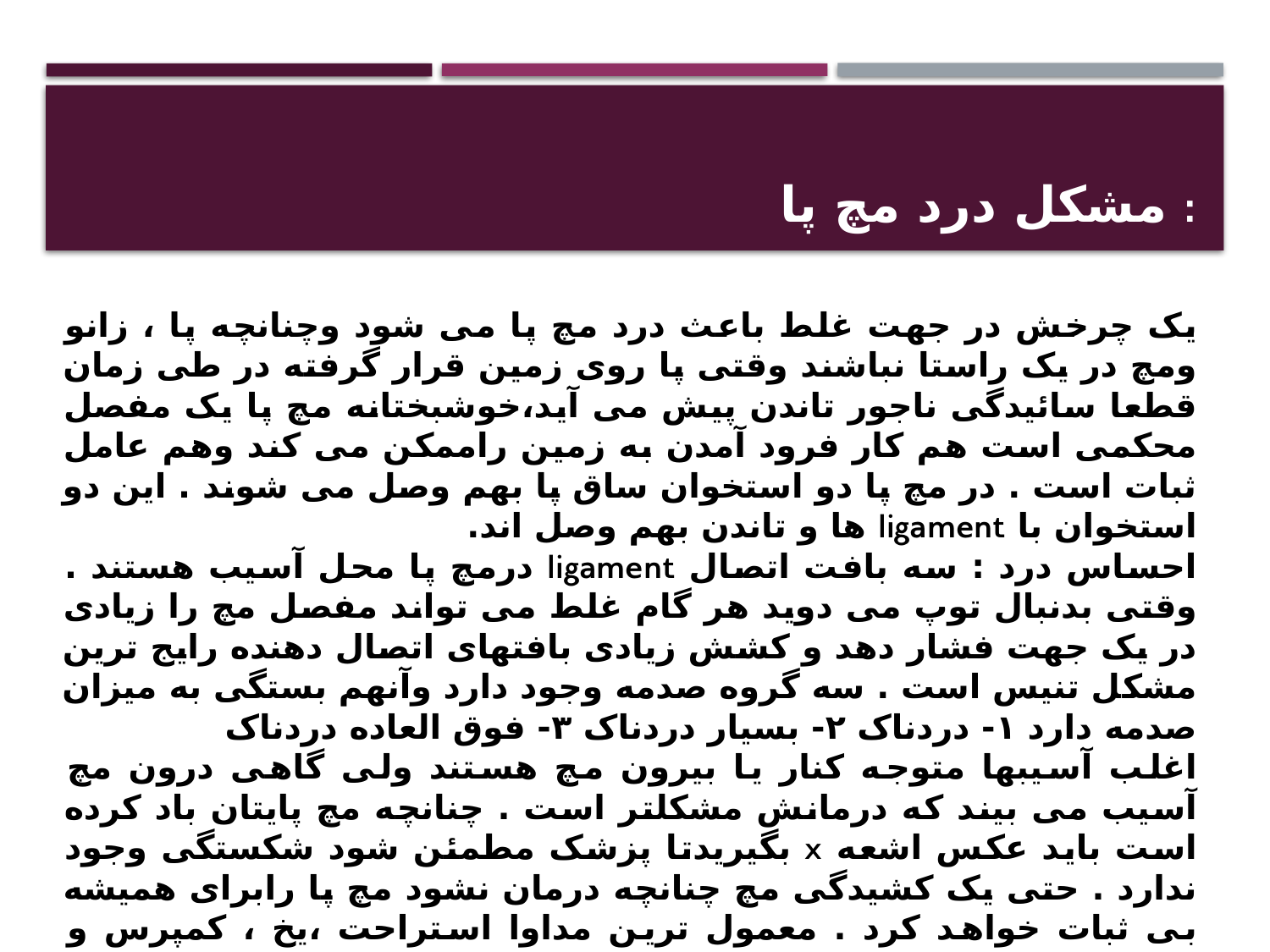

# مشکل درد مچ پا :
یک چرخش در جهت غلط باعث درد مچ پا می شود وچنانچه پا ، زانو ومچ در یک راستا نباشند وقتی پا روی زمین قرار گرفته در طی زمان قطعا سائیدگی ناجور تاندن پیش می آید،خوشبختانه مچ پا یک مفصل محکمی است هم کار فرود آمدن به زمین راممکن می کند وهم عامل ثبات است . در مچ پا دو استخوان ساق پا بهم وصل می شوند . این دو استخوان با ligament ها و تاندن بهم وصل اند.
احساس درد : سه بافت اتصال ligament درمچ پا محل آسیب هستند . وقتی بدنبال توپ می دوید هر گام غلط می تواند مفصل مچ را زیادی در یک جهت فشار دهد و کشش زیادی بافتهای اتصال دهنده رایج ترین مشکل تنیس است . سه گروه صدمه وجود دارد وآنهم بستگی به میزان صدمه دارد ۱- دردناک ۲- بسیار دردناک ۳- فوق العاده دردناک
اغلب آسیبها متوجه کنار یا بیرون مچ هستند ولی گاهی درون مچ آسیب می بیند که درمانش مشکلتر است . چنانچه مچ پایتان باد کرده است باید عکس اشعه x بگیریدتا پزشک مطمئن شود شکستگی وجود ندارد . حتی یک کشیدگی مچ چنانچه درمان نشود مچ پا رابرای همیشه بی ثبات خواهد کرد . معمول ترین مداوا استراحت ،یخ ، کمپرس و زانودر جای بلند است . خیلی ها توجه نمی کنند که چقدر زمان برای مداوا لازم است .
صدمه درجه ۱ دو الی سه هفته صدمه درجه ۲ یک الی دو ماه صدمه درجه ۳ سه الی شش ماه. بازیکنی که زودتر از موعد به زمین تنیس باز گردد، دچار تورم تاندن دردناک می شود ورم می تواند ناشی از پاره گیهای ریز تاندن باشد .